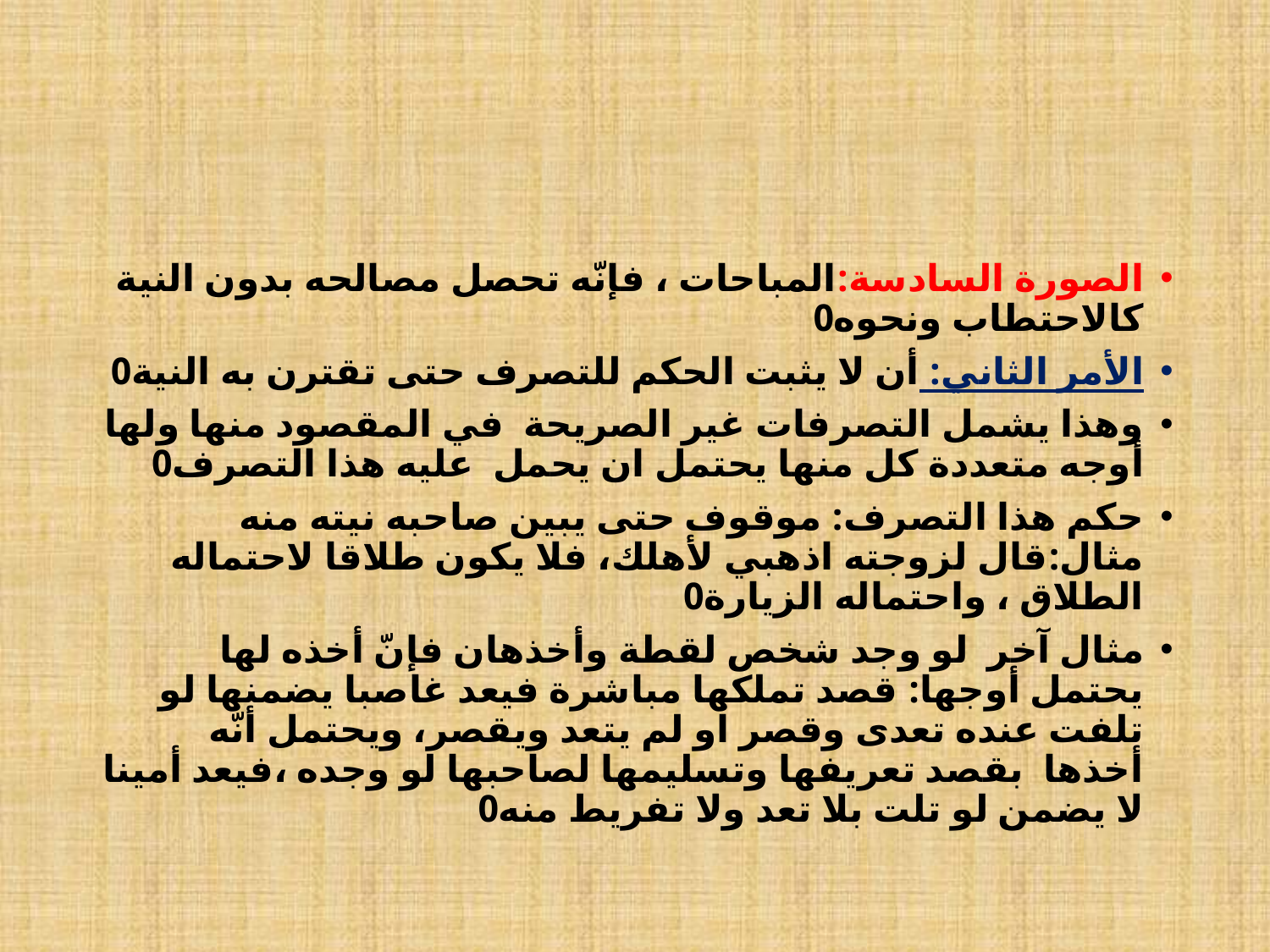

#
الصورة السادسة:المباحات ، فإنّه تحصل مصالحه بدون النية كالاحتطاب ونحوه0
الأمر الثاني: أن لا يثبت الحكم للتصرف حتى تقترن به النية0
وهذا يشمل التصرفات غير الصريحة  في المقصود منها ولها أوجه متعددة كل منها يحتمل ان يحمل  عليه هذا التصرف0
حكم هذا التصرف: موقوف حتى يبين صاحبه نيته منه مثال:قال لزوجته اذهبي لأهلك، فلا يكون طلاقا لاحتماله الطلاق ، واحتماله الزيارة0
مثال آخر  لو وجد شخص لقطة وأخذهان فإنّ أخذه لها يحتمل أوجها: قصد تملكها مباشرة فيعد غاصبا يضمنها لو تلفت عنده تعدى وقصر او لم يتعد ويقصر، ويحتمل أنّه أخذها  بقصد تعريفها وتسليمها لصاحبها لو وجده ،فيعد أمينا لا يضمن لو تلت بلا تعد ولا تفريط منه0